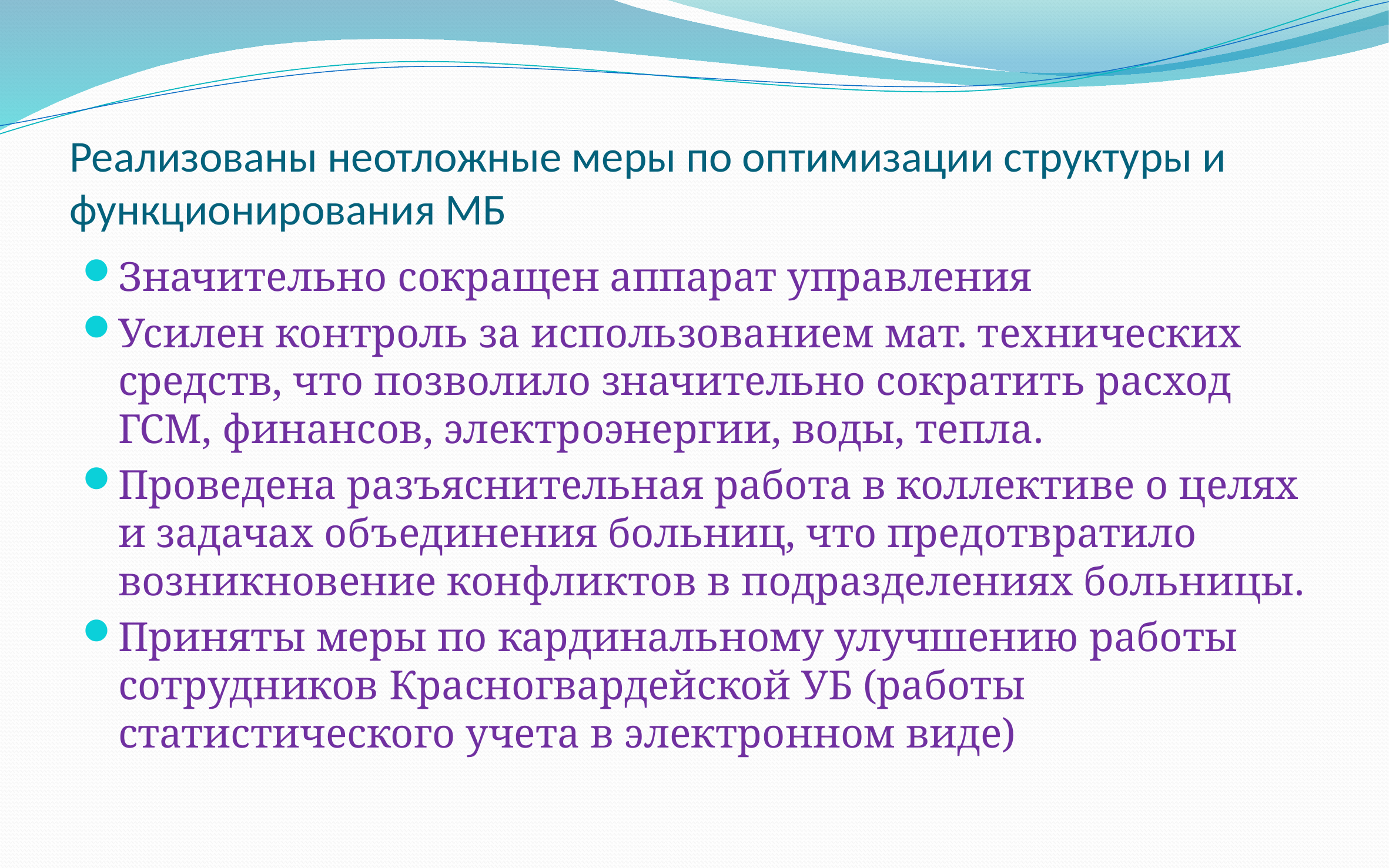

# Реализованы неотложные меры по оптимизации структуры и функционирования МБ
Значительно сокращен аппарат управления
Усилен контроль за использованием мат. технических средств, что позволило значительно сократить расход ГСМ, финансов, электроэнергии, воды, тепла.
Проведена разъяснительная работа в коллективе о целях и задачах объединения больниц, что предотвратило возникновение конфликтов в подразделениях больницы.
Приняты меры по кардинальному улучшению работы сотрудников Красногвардейской УБ (работы статистического учета в электронном виде)